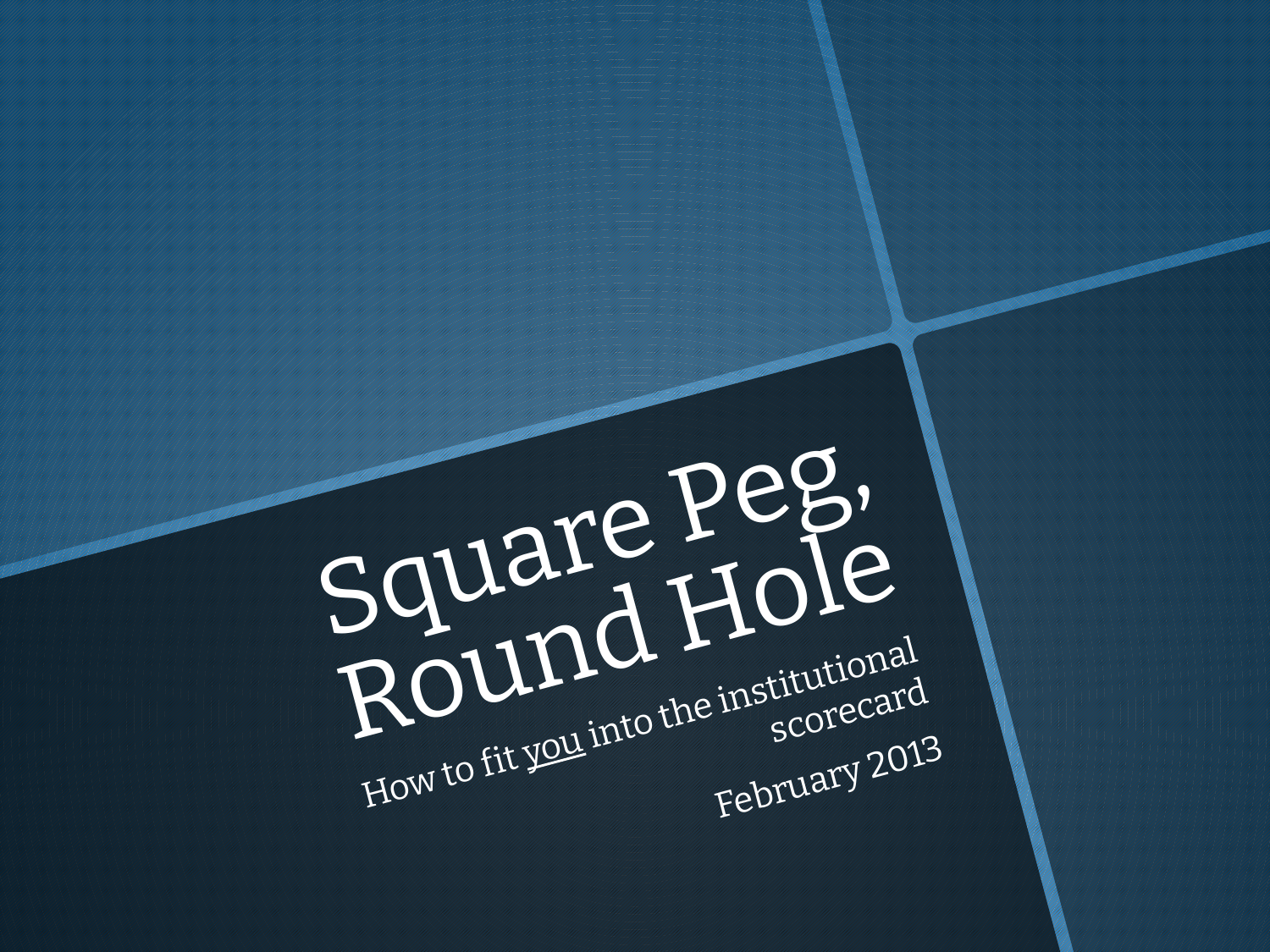

# Square Peg, Round Hole
How to fit you into the institutional scorecard
February 2013